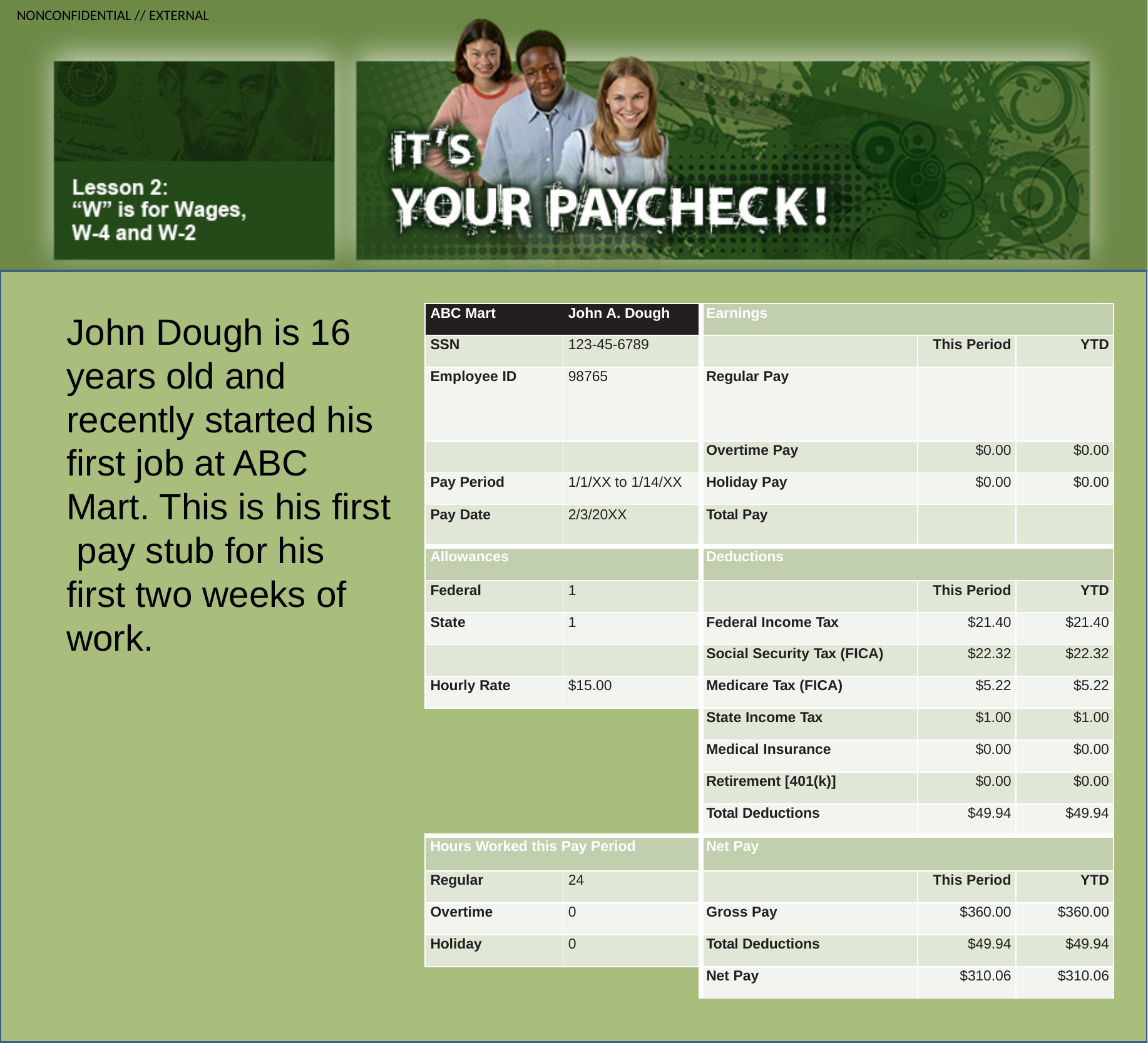

| ABC Mart | John A. Dough | Earnings |  |  |
| --- | --- | --- | --- | --- |
| SSN | 123-45-6789 |  | This Period | YTD |
| Employee ID | 98765 | Regular Pay |  |  |
|  |  | Overtime Pay | $0.00 | $0.00 |
| Pay Period | 1/1/XX to 1/14/XX | Holiday Pay | $0.00 | $0.00 |
| Pay Date | 2/3/20XX | Total Pay |  |  |
| Allowances |  | Deductions |  |  |
| Federal | 1 |  | This Period | YTD |
| State | 1 | Federal Income Tax | $21.40 | $21.40 |
|  |  | Social Security Tax (FICA) | $22.32 | $22.32 |
| Hourly Rate | $15.00 | Medicare Tax (FICA) | $5.22 | $5.22 |
|  |  | State Income Tax | $1.00 | $1.00 |
|  |  | Medical Insurance | $0.00 | $0.00 |
|  |  | Retirement [401(k)] | $0.00 | $0.00 |
|  |  | Total Deductions | $49.94 | $49.94 |
| Hours Worked this Pay Period |  | Net Pay |  |  |
| Regular | 24 |  | This Period | YTD |
| Overtime | 0 | Gross Pay | $360.00 | $360.00 |
| Holiday | 0 | Total Deductions | $49.94 | $49.94 |
|  |  | Net Pay | $310.06 | $310.06 |
John Dough is 16 years old and recently started his first job at ABC Mart. This is his first  pay stub for his first two weeks of work.